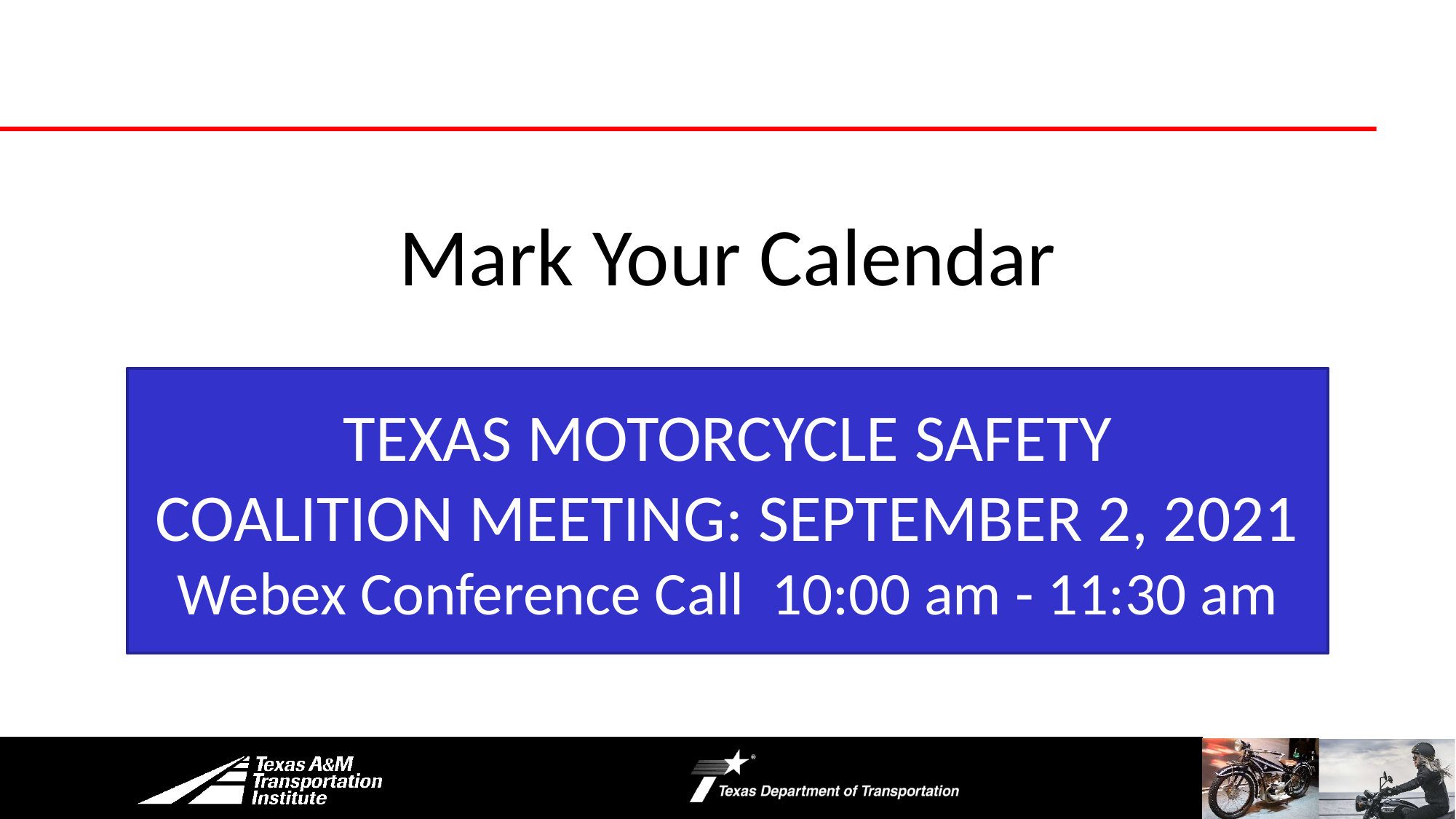

# Mark Your Calendar
TEXAS MOTORCYCLE SAFETY COALITION MEETING: SEPTEMBER 2, 2021
Webex Conference Call  10:00 am - 11:30 am